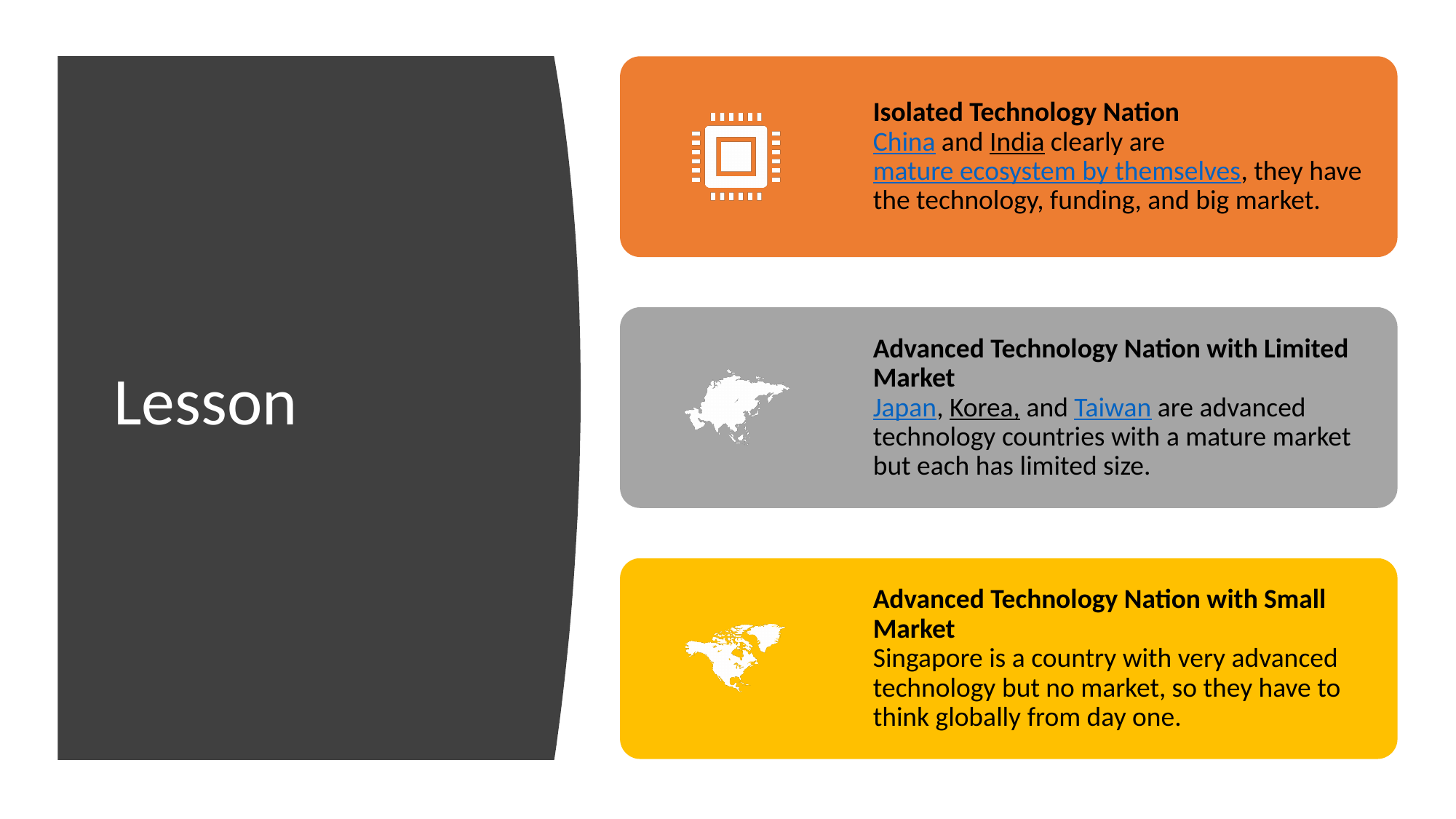

Isolated Technology Nation
China and India clearly are mature ecosystem by themselves, they have the technology, funding, and big market.
Advanced Technology Nation with Limited Market
Japan, Korea, and Taiwan are advanced technology countries with a mature market but each has limited size.
Advanced Technology Nation with Small Market
Singapore is a country with very advanced technology but no market, so they have to think globally from day one.

# Lesson